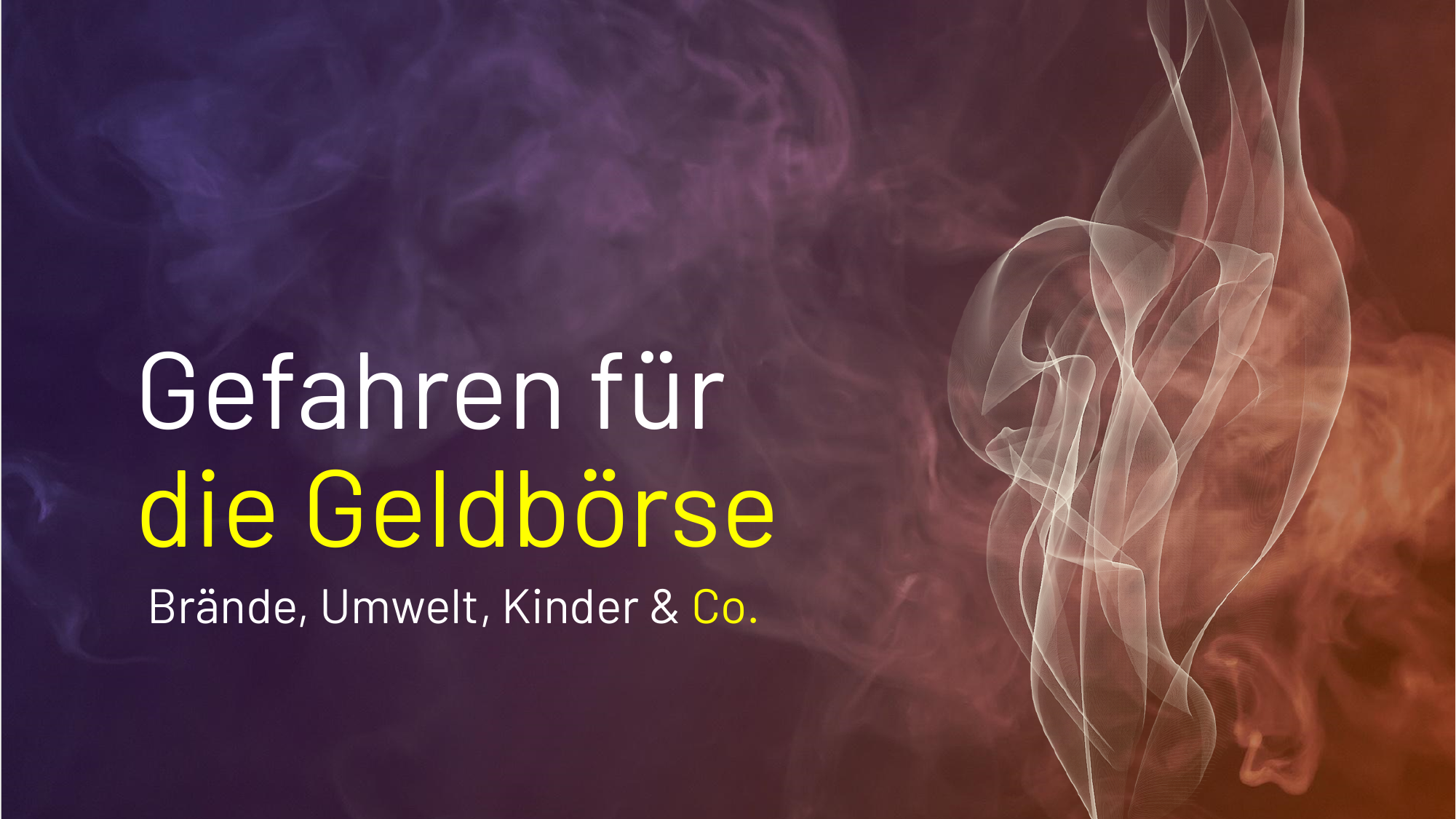

# Gefahren für die Geldbörse
Brände, Umwelt, Kinder & Co.